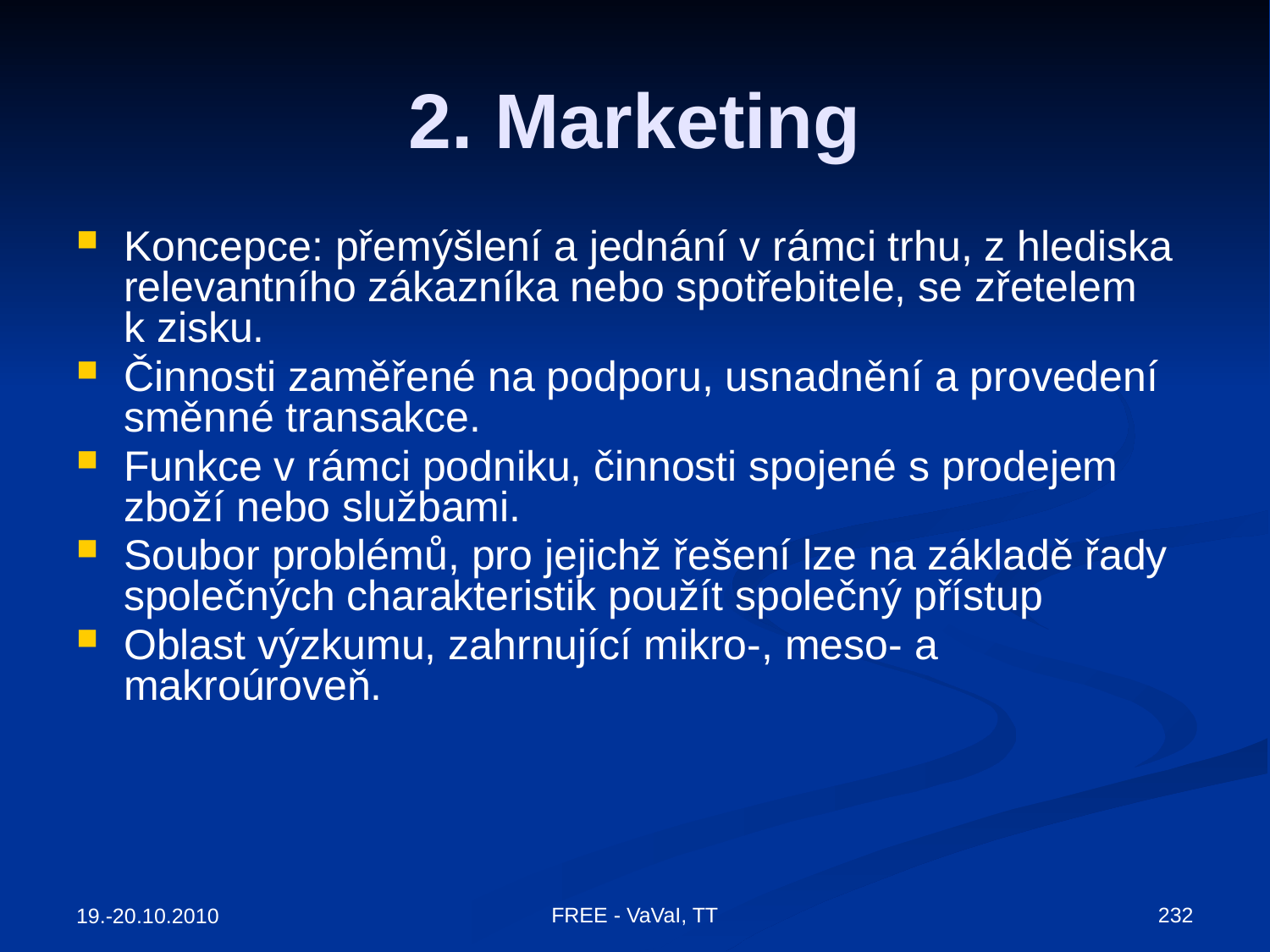

# 2. Marketing
Koncepce: přemýšlení a jednání v rámci trhu, z hlediska relevantního zákazníka nebo spotřebitele, se zřetelem k zisku.
Činnosti zaměřené na podporu, usnadnění a provedení směnné transakce.
Funkce v rámci podniku, činnosti spojené s prodejem zboží nebo službami.
Soubor problémů, pro jejichž řešení lze na základě řady společných charakteristik použít společný přístup
Oblast výzkumu, zahrnující mikro-, meso- a makroúroveň.

FREE - VaVaI, TT
232
19.-20.10.2010